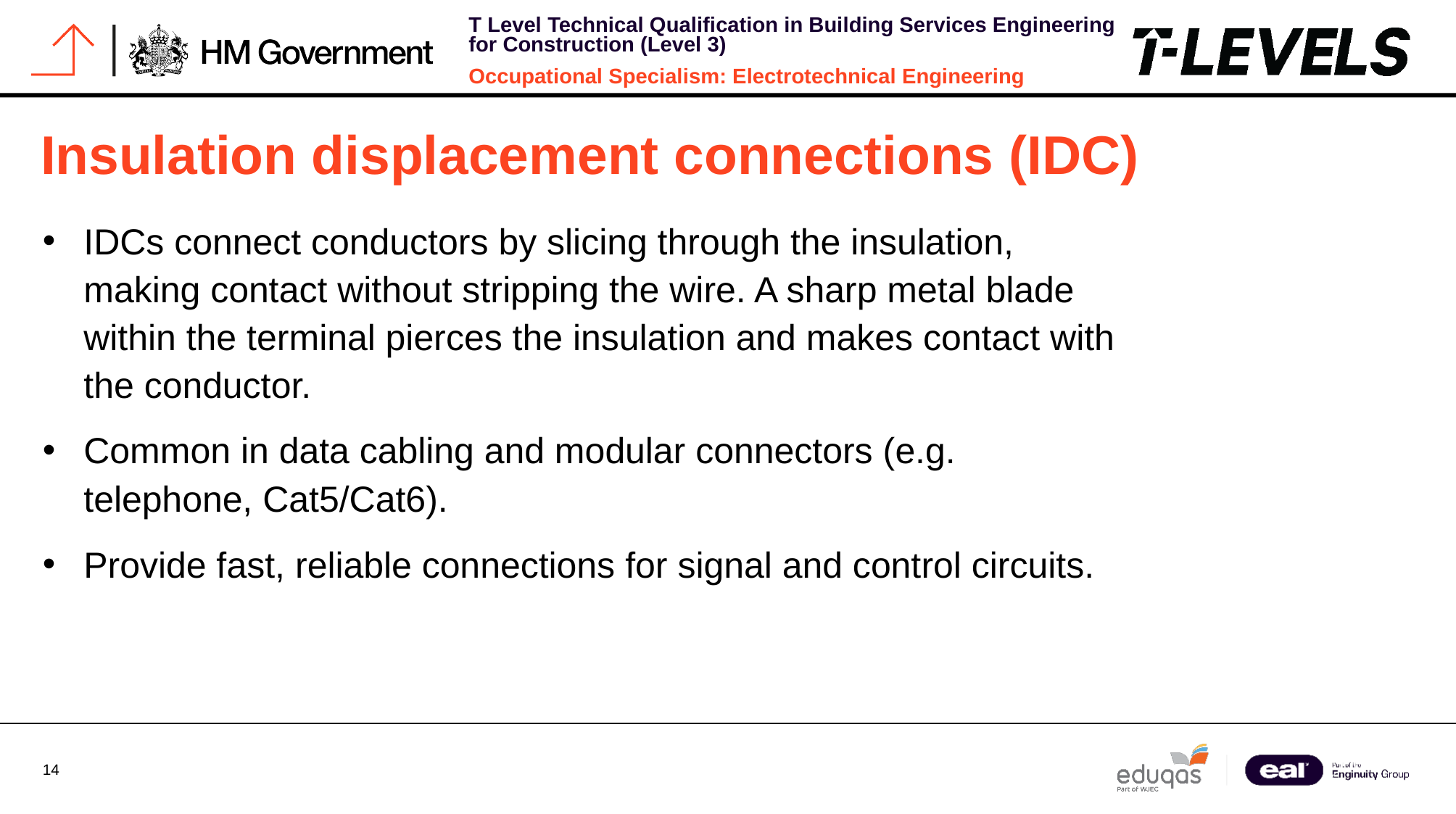

# Insulation displacement connections (IDC)
IDCs connect conductors by slicing through the insulation, making contact without stripping the wire. A sharp metal blade within the terminal pierces the insulation and makes contact with the conductor.
Common in data cabling and modular connectors (e.g. telephone, Cat5/Cat6).
Provide fast, reliable connections for signal and control circuits.